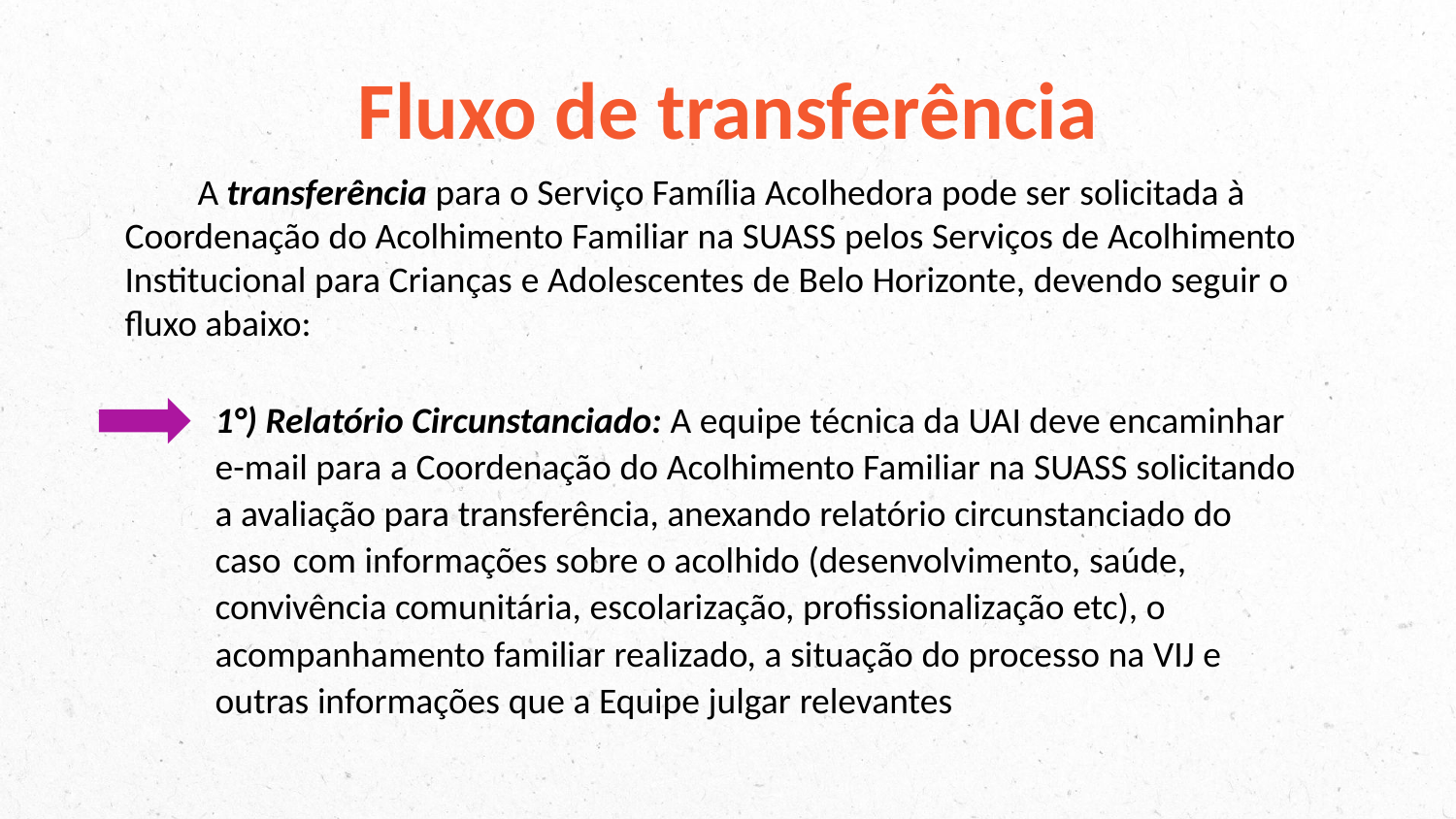

# Fluxo de transferência
A transferência para o Serviço Família Acolhedora pode ser solicitada à Coordenação do Acolhimento Familiar na SUASS pelos Serviços de Acolhimento Institucional para Crianças e Adolescentes de Belo Horizonte, devendo seguir o fluxo abaixo:
1°) Relatório Circunstanciado: A equipe técnica da UAI deve encaminhar e-mail para a Coordenação do Acolhimento Familiar na SUASS solicitando a avaliação para transferência, anexando relatório circunstanciado do caso   com informações sobre o acolhido (desenvolvimento, saúde, convivência comunitária, escolarização, profissionalização etc), o acompanhamento familiar realizado, a situação do processo na VIJ e outras informações que a Equipe julgar relevantes